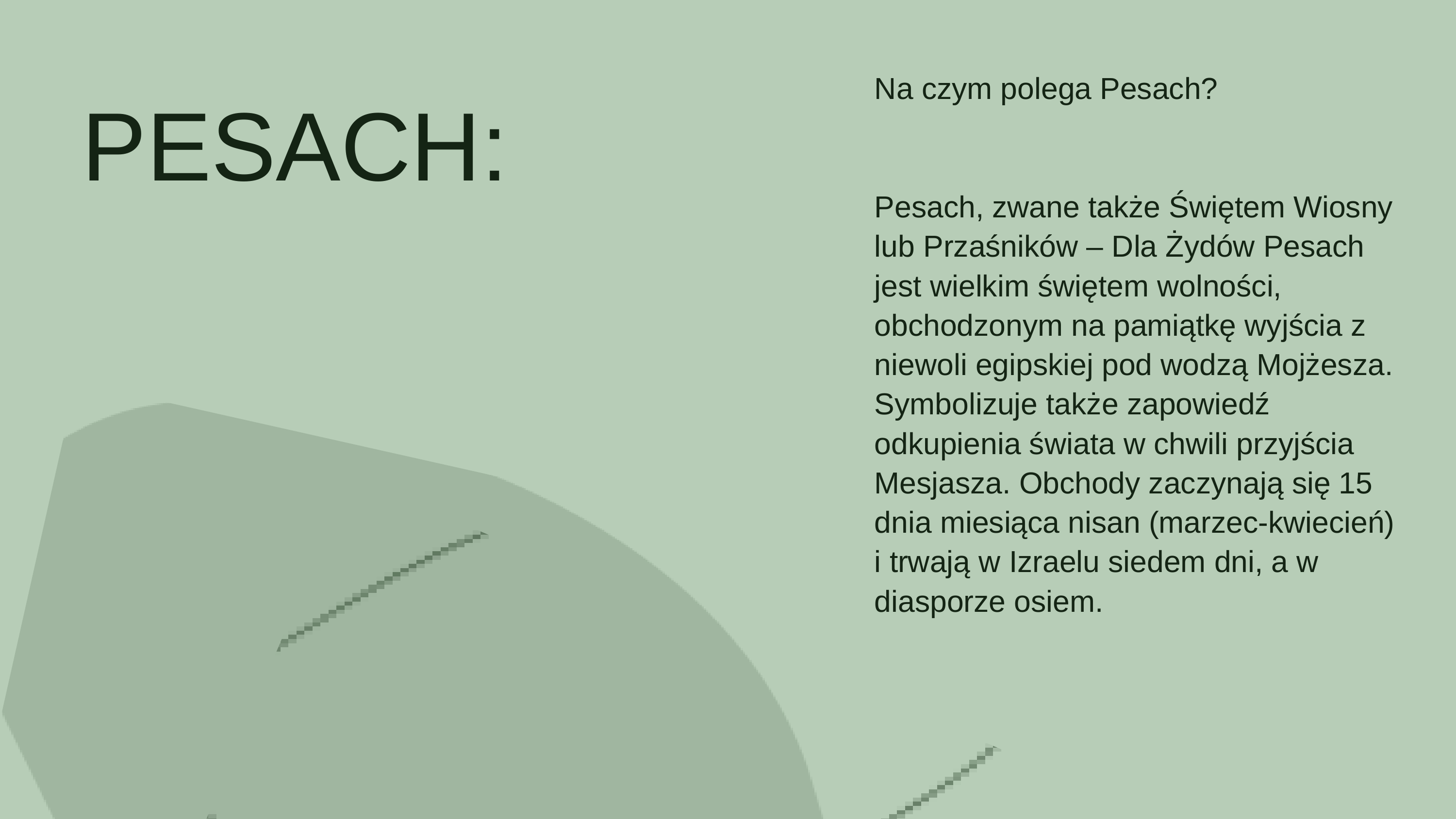

Na czym polega Pesach?

Pesach, zwane także Świętem Wiosny lub Przaśników – Dla Żydów Pesach jest wielkim świętem wolności, obchodzonym na pamiątkę wyjścia z niewoli egipskiej pod wodzą Mojżesza. Symbolizuje także zapowiedź odkupienia świata w chwili przyjścia Mesjasza. Obchody zaczynają się 15 dnia miesiąca nisan (marzec-kwiecień) i trwają w Izraelu siedem dni, a w diasporze osiem.

PESACH: